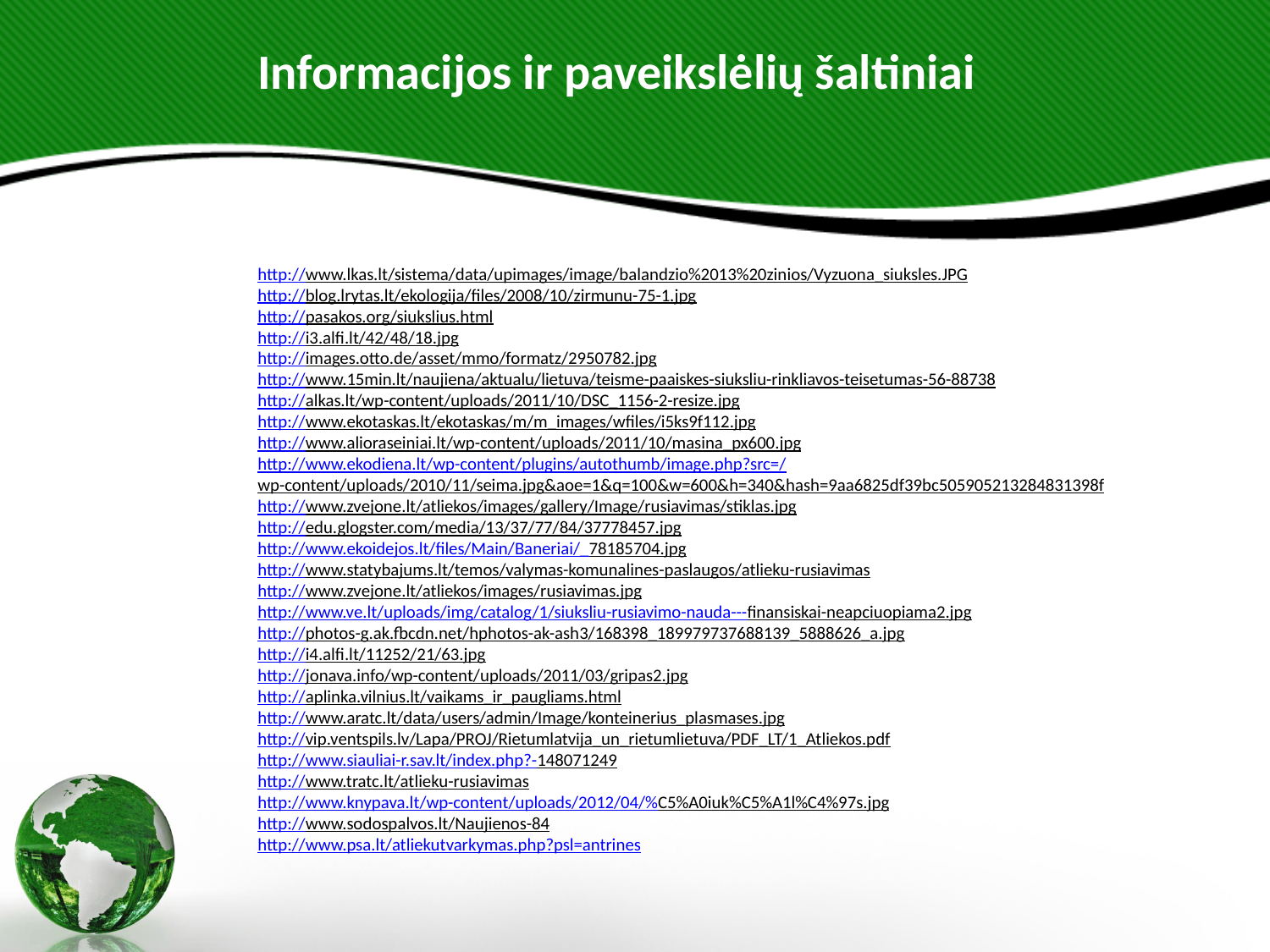

# Informacijos ir paveikslėlių šaltiniai
http://www.lkas.lt/sistema/data/upimages/image/balandzio%2013%20zinios/Vyzuona_siuksles.JPG
http://blog.lrytas.lt/ekologija/files/2008/10/zirmunu-75-1.jpg
http://pasakos.org/siukslius.html
http://i3.alfi.lt/42/48/18.jpg
http://images.otto.de/asset/mmo/formatz/2950782.jpg
http://www.15min.lt/naujiena/aktualu/lietuva/teisme-paaiskes-siuksliu-rinkliavos-teisetumas-56-88738
http://alkas.lt/wp-content/uploads/2011/10/DSC_1156-2-resize.jpg
http://www.ekotaskas.lt/ekotaskas/m/m_images/wfiles/i5ks9f112.jpg
http://www.alioraseiniai.lt/wp-content/uploads/2011/10/masina_px600.jpg
http://www.ekodiena.lt/wp-content/plugins/autothumb/image.php?src=/wp-content/uploads/2010/11/seima.jpg&aoe=1&q=100&w=600&h=340&hash=9aa6825df39bc505905213284831398f
http://www.zvejone.lt/atliekos/images/gallery/Image/rusiavimas/stiklas.jpg
http://edu.glogster.com/media/13/37/77/84/37778457.jpg
http://www.ekoidejos.lt/files/Main/Baneriai/_78185704.jpg
http://www.statybajums.lt/temos/valymas-komunalines-paslaugos/atlieku-rusiavimas
http://www.zvejone.lt/atliekos/images/rusiavimas.jpg
http://www.ve.lt/uploads/img/catalog/1/siuksliu-rusiavimo-nauda---finansiskai-neapciuopiama2.jpg
http://photos-g.ak.fbcdn.net/hphotos-ak-ash3/168398_189979737688139_5888626_a.jpg
http://i4.alfi.lt/11252/21/63.jpg
http://jonava.info/wp-content/uploads/2011/03/gripas2.jpg
http://aplinka.vilnius.lt/vaikams_ir_paugliams.html
http://www.aratc.lt/data/users/admin/Image/konteinerius_plasmases.jpg
http://vip.ventspils.lv/Lapa/PROJ/Rietumlatvija_un_rietumlietuva/PDF_LT/1_Atliekos.pdf
http://www.siauliai-r.sav.lt/index.php?-148071249
http://www.tratc.lt/atlieku-rusiavimas
http://www.knypava.lt/wp-content/uploads/2012/04/%C5%A0iuk%C5%A1l%C4%97s.jpg
http://www.sodospalvos.lt/Naujienos-84
http://www.psa.lt/atliekutvarkymas.php?psl=antrines